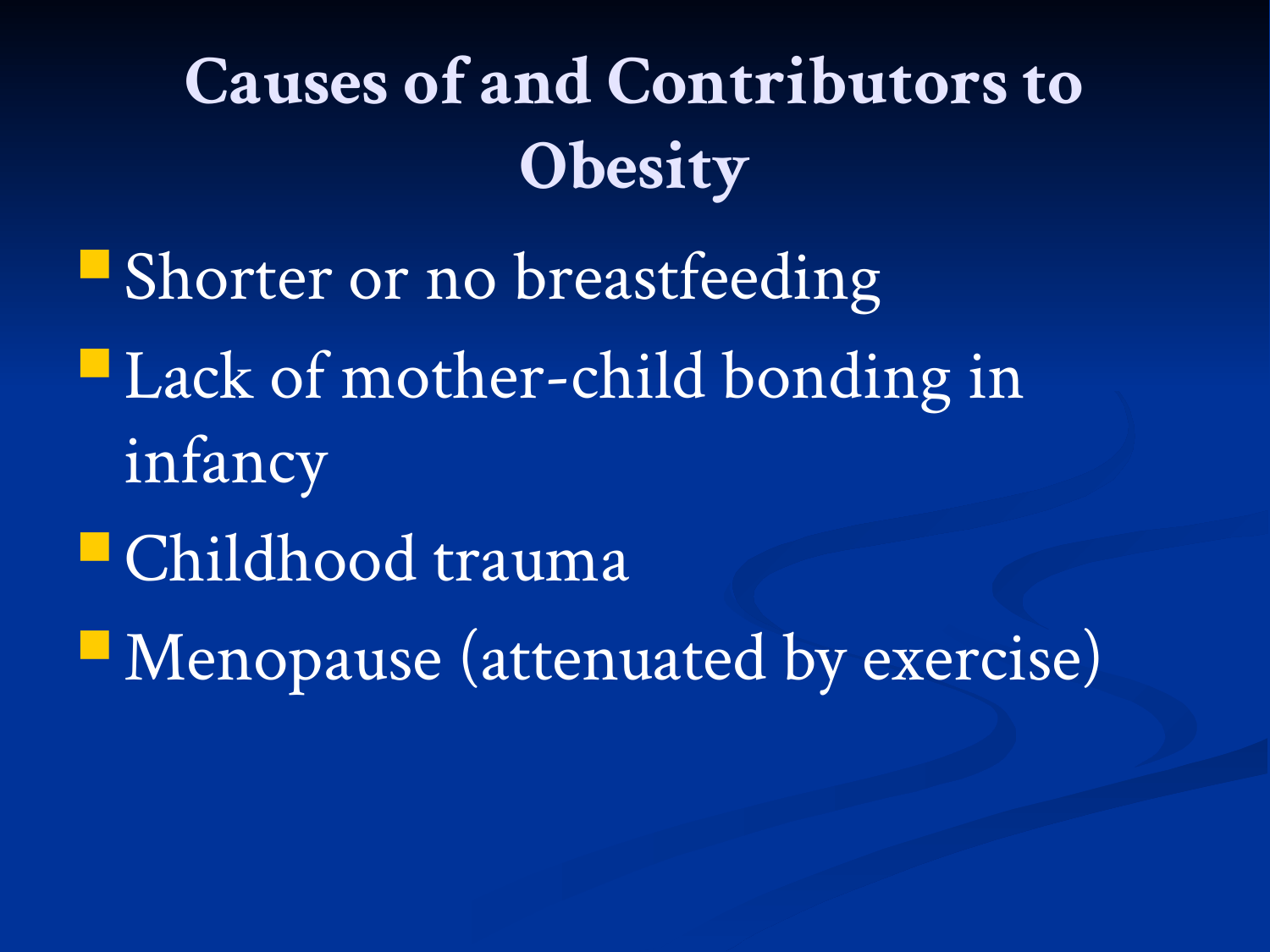

# Causes of and Contributors to Obesity
Shorter or no breastfeeding
Lack of mother-child bonding in infancy
Childhood trauma
Menopause (attenuated by exercise)